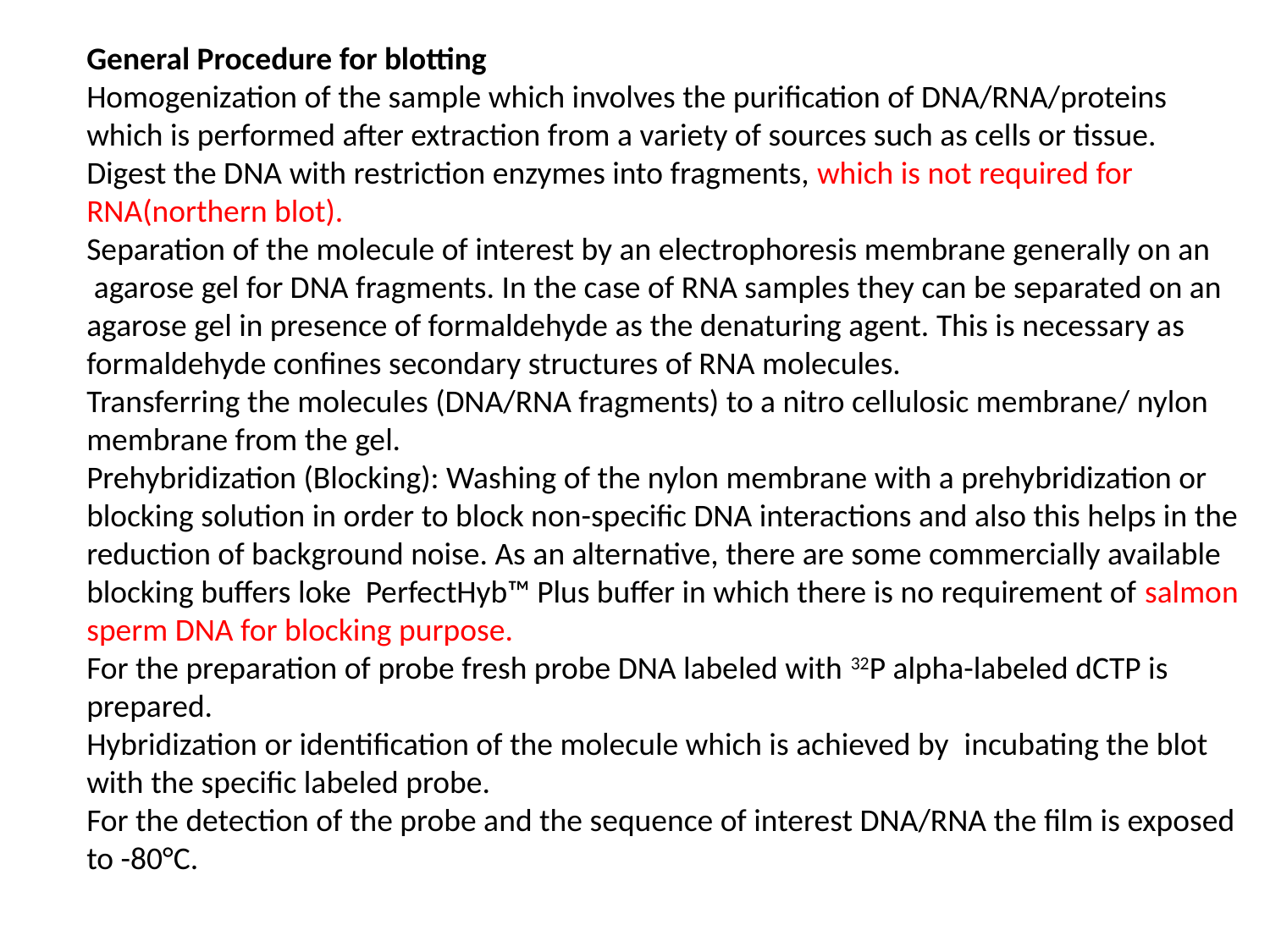

General Procedure for blotting
Homogenization of the sample which involves the purification of DNA/RNA/proteins which is performed after extraction from a variety of sources such as cells or tissue.
Digest the DNA with restriction enzymes into fragments, which is not required for RNA(northern blot).
Separation of the molecule of interest by an electrophoresis membrane generally on an  agarose gel for DNA fragments. In the case of RNA samples they can be separated on an agarose gel in presence of formaldehyde as the denaturing agent. This is necessary as formaldehyde confines secondary structures of RNA molecules.
Transferring the molecules (DNA/RNA fragments) to a nitro cellulosic membrane/ nylon membrane from the gel.
Prehybridization (Blocking): Washing of the nylon membrane with a prehybridization or blocking solution in order to block non-specific DNA interactions and also this helps in the reduction of background noise. As an alternative, there are some commercially available blocking buffers loke  PerfectHyb™ Plus buffer in which there is no requirement of salmon sperm DNA for blocking purpose.
For the preparation of probe fresh probe DNA labeled with 32P alpha-labeled dCTP is prepared.
Hybridization or identification of the molecule which is achieved by  incubating the blot with the specific labeled probe.
For the detection of the probe and the sequence of interest DNA/RNA the film is exposed to -80°C.